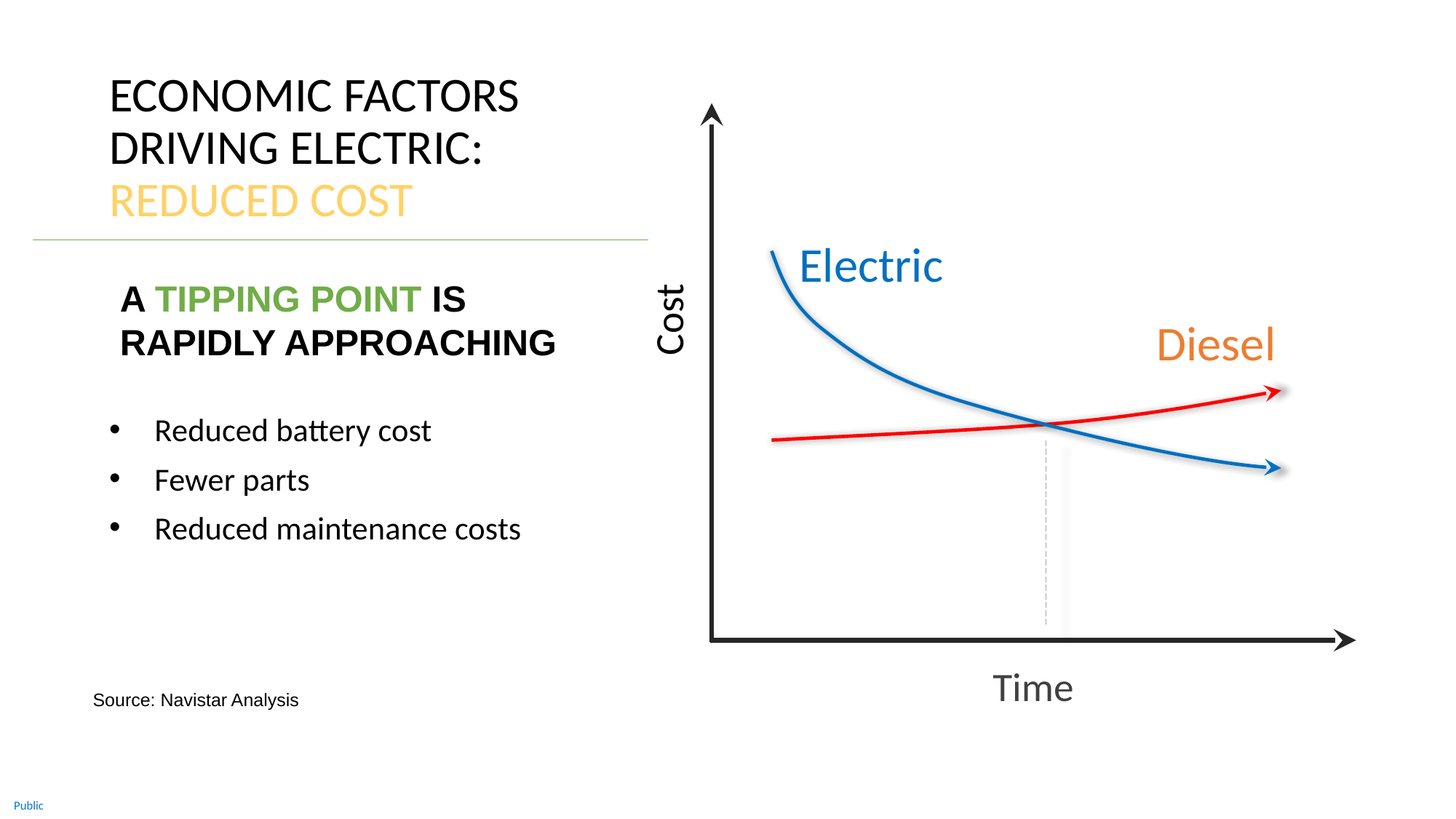

ECONOMIC FACTORS DRIVING ELECTRIC:
REDUCED COST
Electric

Cost
Diesel

Time
A TIPPING POINT IS
RAPIDLY APPROACHING
Reduced battery cost
Fewer parts
Reduced maintenance costs
Source: Navistar Analysis